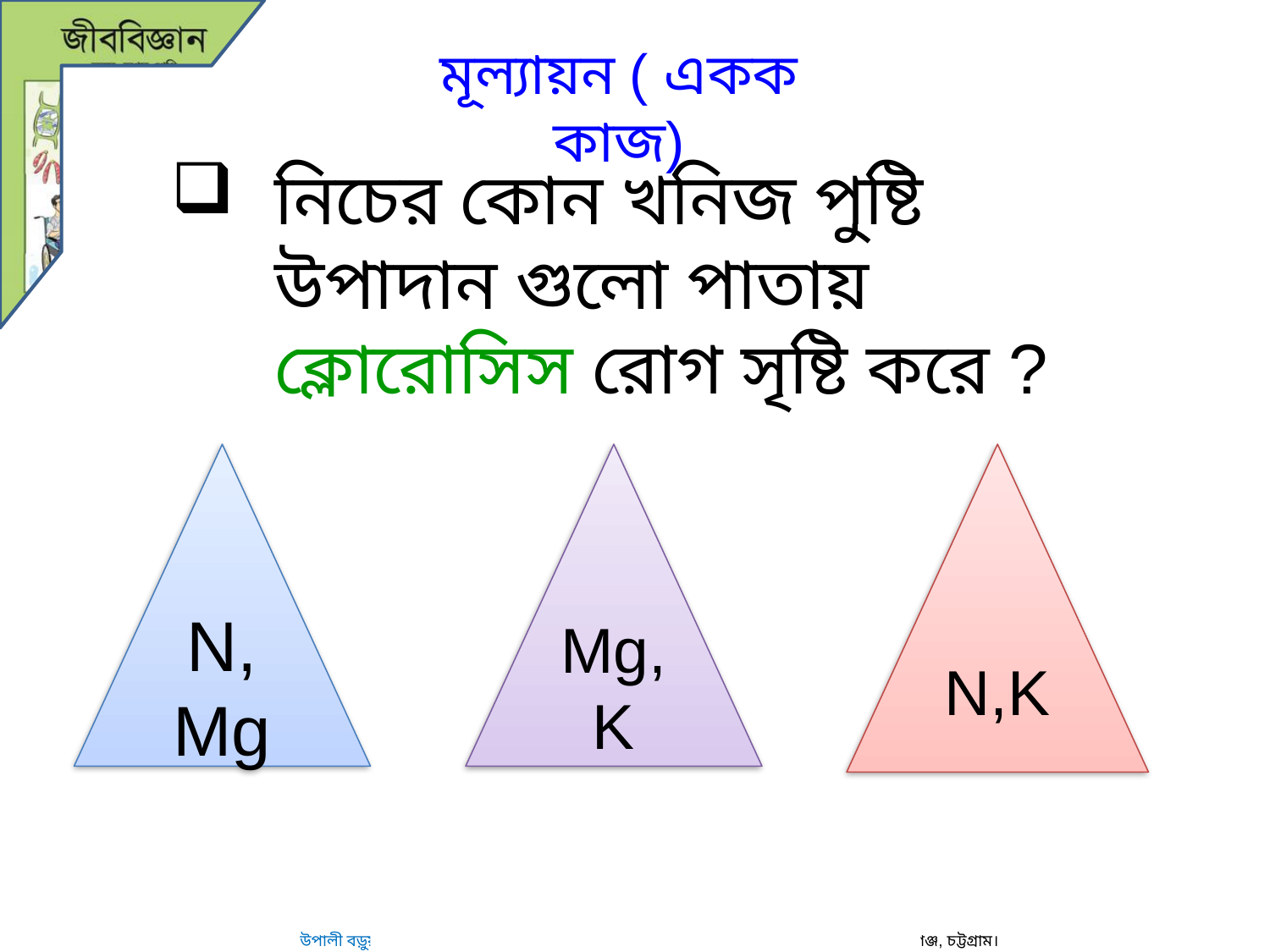

মূল্যায়ন ( একক কাজ)
নিচের কোন খনিজ পুষ্টি উপাদান গুলো পাতায় ক্লোরোসিস রোগ সৃষ্টি করে ?
N, Mg
Mg, K
N,K